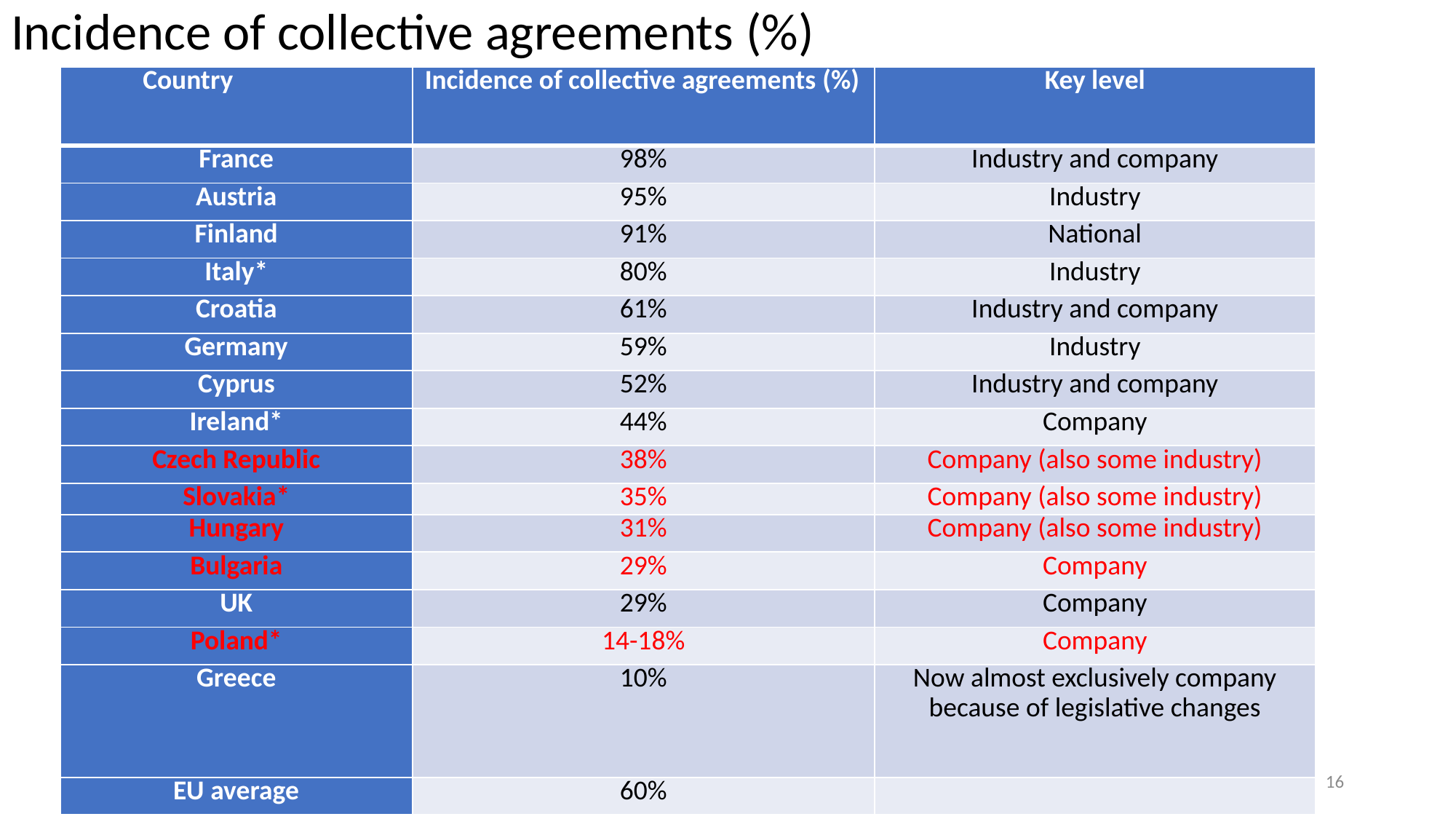

# Incidence of collective agreements (%)
| Country | Incidence of collective agreements (%) | Key level |
| --- | --- | --- |
| France | 98% | Industry and company |
| Austria | 95% | Industry |
| Finland | 91% | National |
| Italy\* | 80% | Industry |
| Croatia | 61% | Industry and company |
| Germany | 59% | Industry |
| Cyprus | 52% | Industry and company |
| Ireland\* | 44% | Company |
| Czech Republic | 38% | Company (also some industry) |
| Slovakia\* | 35% | Company (also some industry) |
| Hungary | 31% | Company (also some industry) |
| Bulgaria | 29% | Company |
| UK | 29% | Company |
| Poland\* | 14-18% | Company |
| Greece | 10% | Now almost exclusively company because of legislative changes |
| EU average | 60% |  |
16